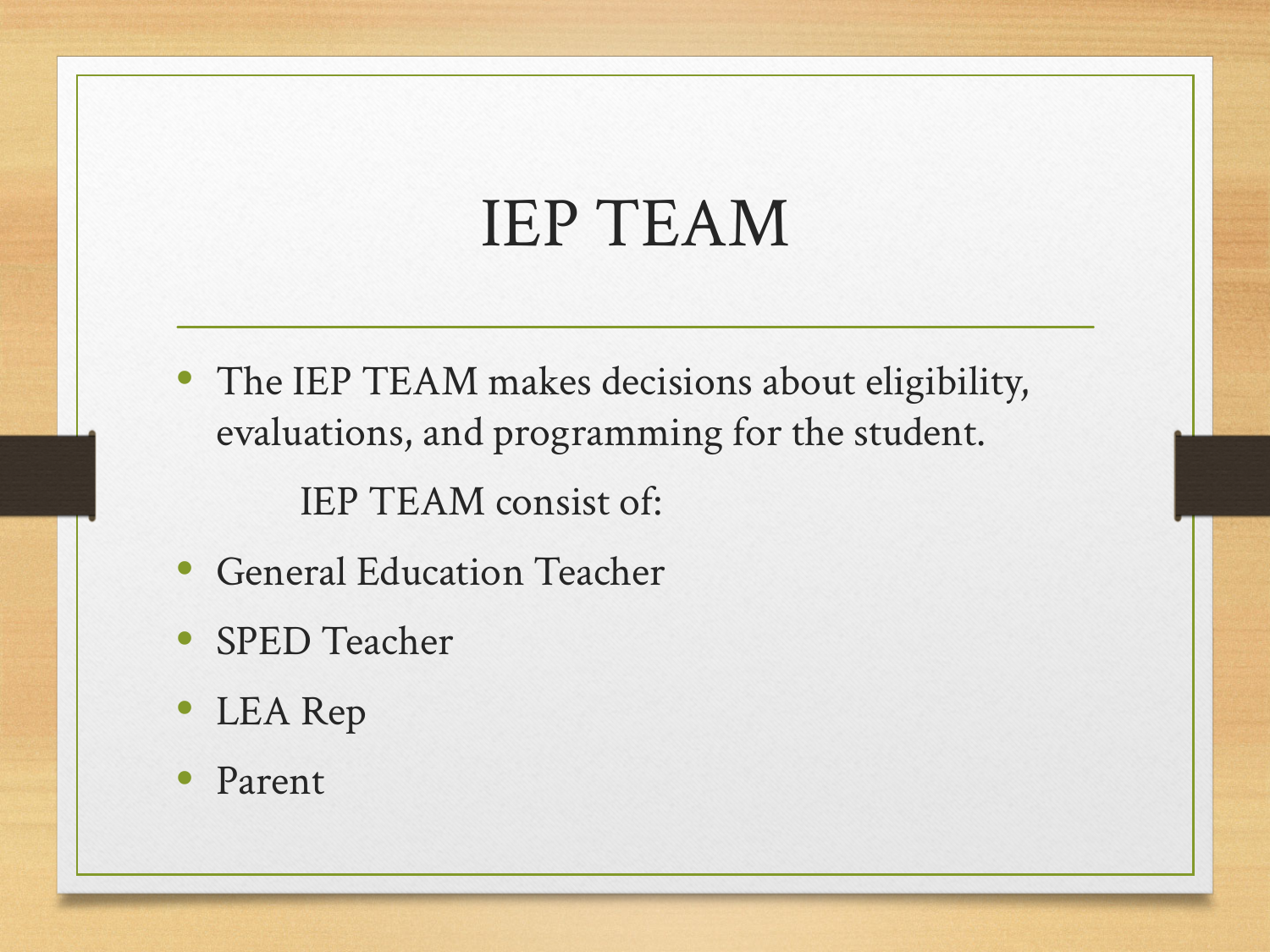

# IEP TEAM
The IEP TEAM makes decisions about eligibility, evaluations, and programming for the student.
             IEP TEAM consist of:
General Education Teacher
SPED Teacher
LEA Rep
Parent